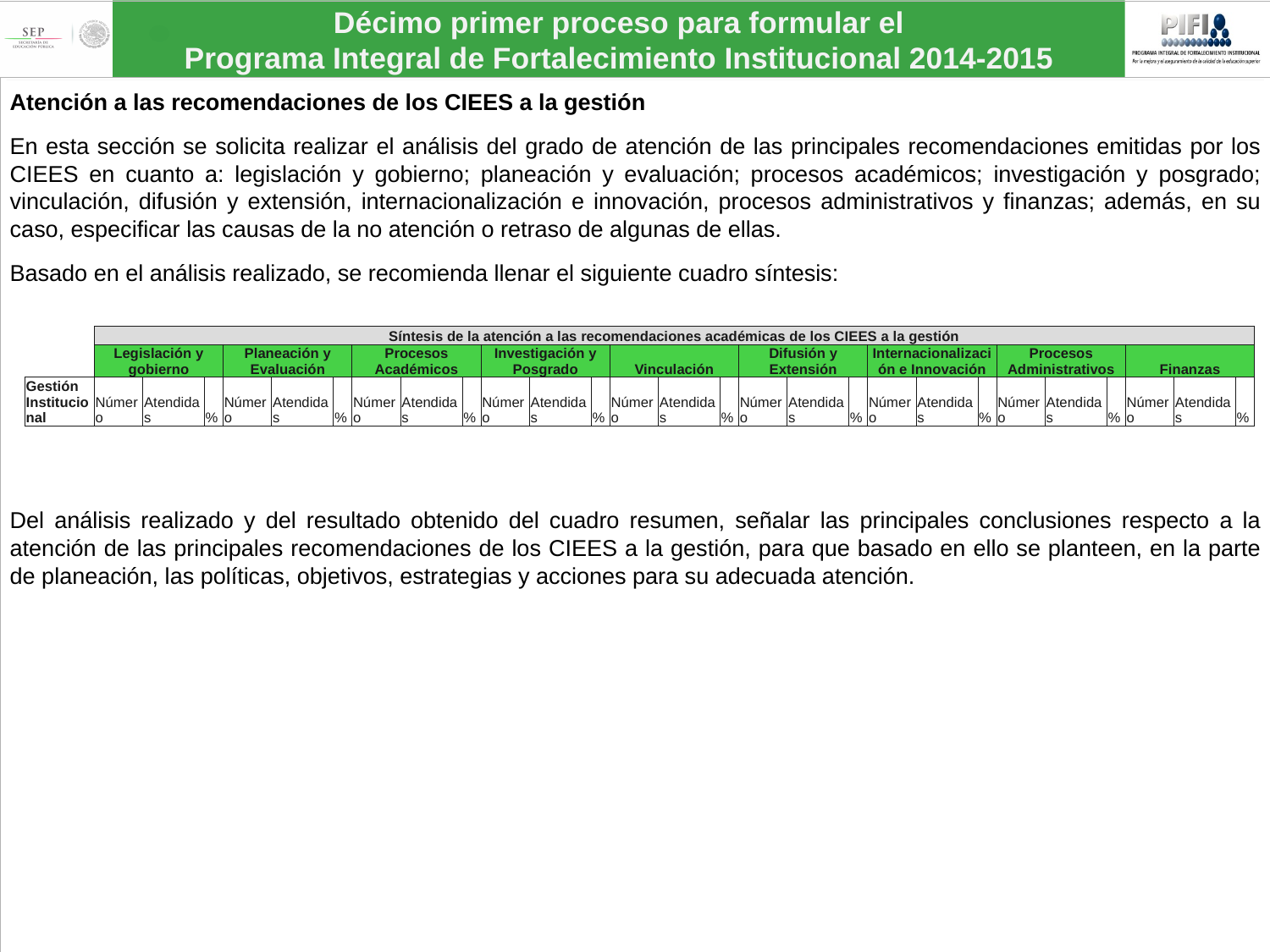

Atención a las recomendaciones de los CIEES a la gestión

En esta sección se solicita realizar el análisis del grado de atención de las principales recomendaciones emitidas por los CIEES en cuanto a: legislación y gobierno; planeación y evaluación; procesos académicos; investigación y posgrado; vinculación, difusión y extensión, internacionalización e innovación, procesos administrativos y finanzas; además, en su caso, especificar las causas de la no atención o retraso de algunas de ellas.

Basado en el análisis realizado, se recomienda llenar el siguiente cuadro síntesis:

Del análisis realizado y del resultado obtenido del cuadro resumen, señalar las principales conclusiones respecto a la atención de las principales recomendaciones de los CIEES a la gestión, para que basado en ello se planteen, en la parte de planeación, las políticas, objetivos, estrategias y acciones para su adecuada atención.

|  | Síntesis de la atención a las recomendaciones académicas de los CIEES a la gestión |  |  |  |  |  |  |  |  |  |  |  |  |  |  |  |  |  |  |  |  |  |  |  |  |  |  |
| --- | --- | --- | --- | --- | --- | --- | --- | --- | --- | --- | --- | --- | --- | --- | --- | --- | --- | --- | --- | --- | --- | --- | --- | --- | --- | --- | --- |
|  | Legislación y gobierno |  |  | Planeación y Evaluación |  |  | Procesos Académicos |  |  | Investigación y Posgrado |  |  | Vinculación |  |  | Difusión y Extensión |  |  | Internacionalización e Innovación |  |  | Procesos Administrativos |  |  | Finanzas |  |  |
| Gestión Institucional | Número | Atendidas | % | Número | Atendidas | % | Número | Atendidas | % | Número | Atendidas | % | Número | Atendidas | % | Número | Atendidas | % | Número | Atendidas | % | Número | Atendidas | % | Número | Atendidas | % |